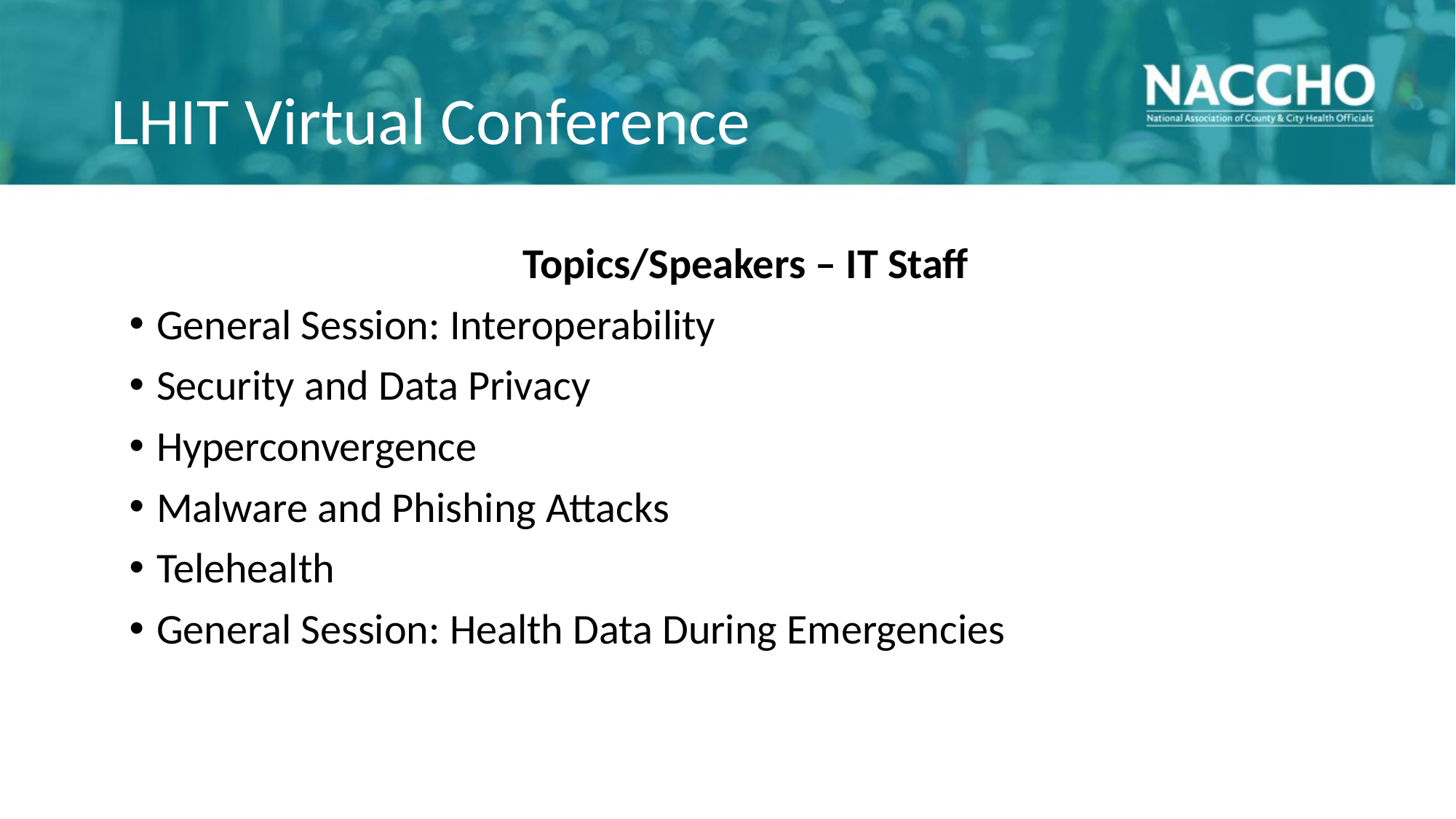

# LHIT Virtual Conference

Topics/Speakers – IT Staff
General Session: Interoperability
Security and Data Privacy
Hyperconvergence
Malware and Phishing Attacks
Telehealth
General Session: Health Data During Emergencies